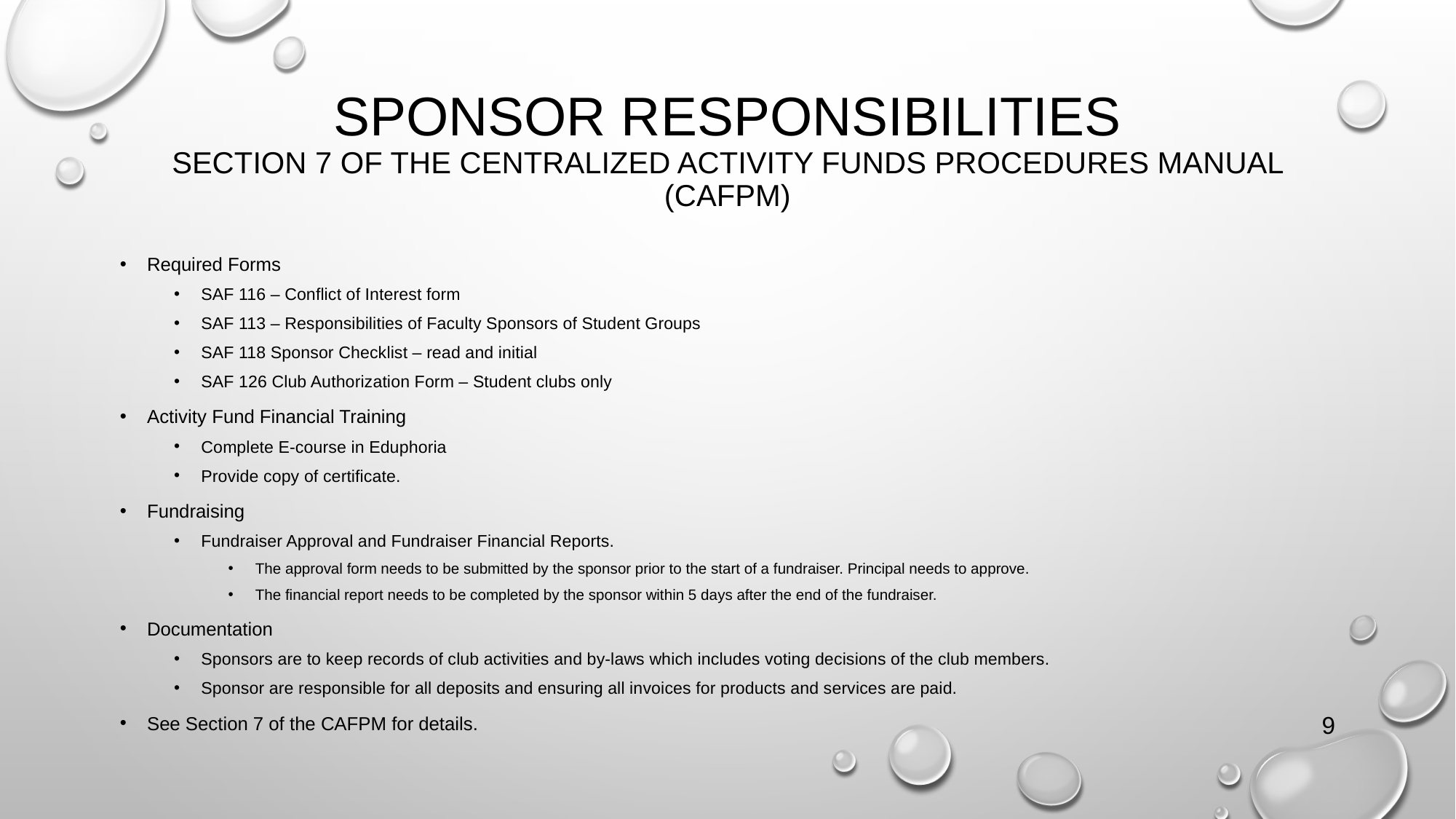

# Sponsor Responsibilities Section 7 of the Centralized Activity Funds Procedures Manual (CAFPM)
Required Forms
SAF 116 – Conflict of Interest form
SAF 113 – Responsibilities of Faculty Sponsors of Student Groups
SAF 118 Sponsor Checklist – read and initial
SAF 126 Club Authorization Form – Student clubs only
Activity Fund Financial Training
Complete E-course in Eduphoria
Provide copy of certificate.
Fundraising
Fundraiser Approval and Fundraiser Financial Reports.
The approval form needs to be submitted by the sponsor prior to the start of a fundraiser. Principal needs to approve.
The financial report needs to be completed by the sponsor within 5 days after the end of the fundraiser.
Documentation
Sponsors are to keep records of club activities and by-laws which includes voting decisions of the club members.
Sponsor are responsible for all deposits and ensuring all invoices for products and services are paid.
See Section 7 of the CAFPM for details.
9